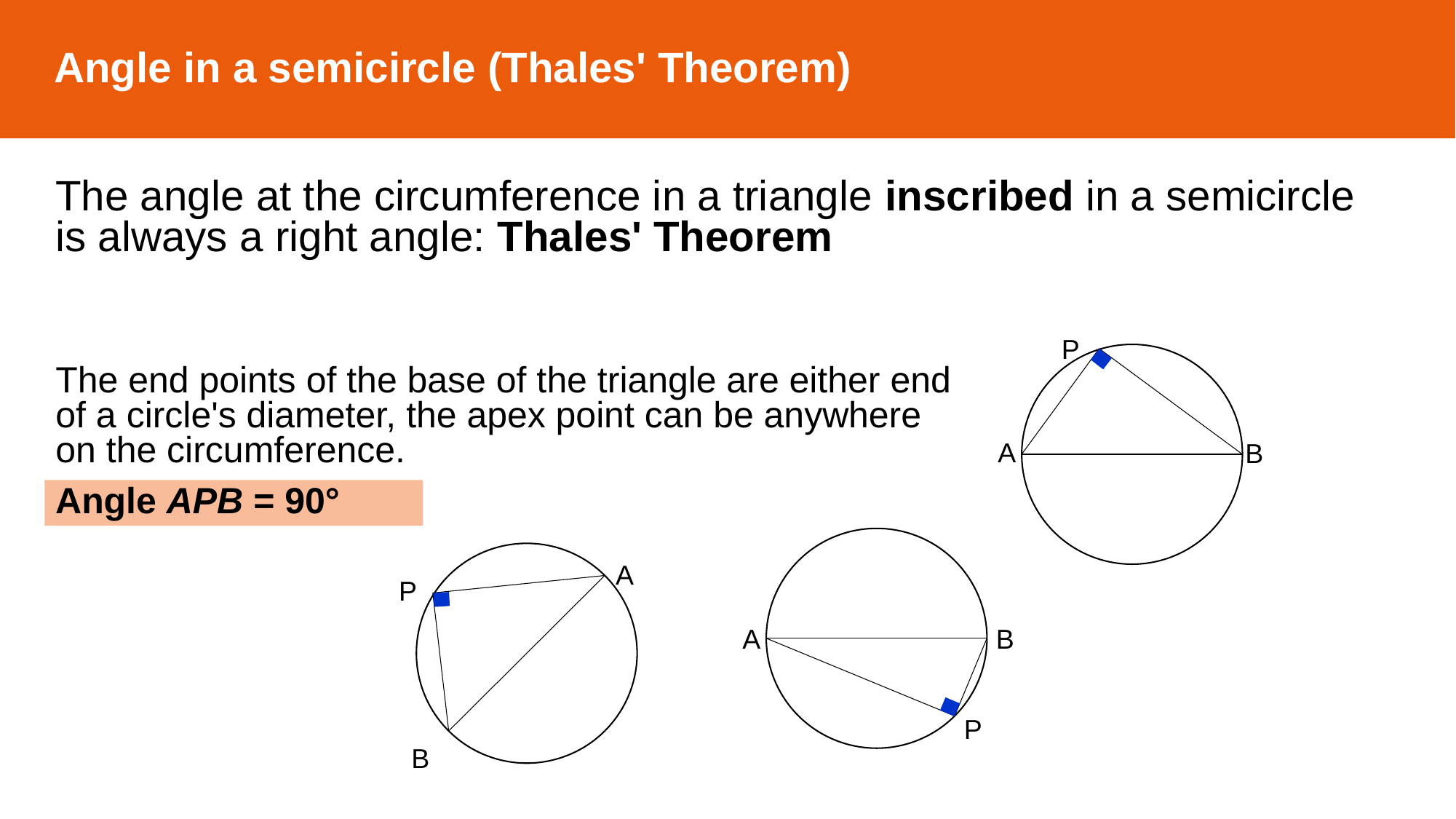

Angle in a semicircle (Thales' Theorem)
The angle at the circumference in a triangle inscribed in a semicircle is always a right angle: Thales' Theorem

The end points of the base of the triangle are either end of a circle's diameter, the apex point can be anywhere on the circumference.

P

A
B

Angle APB = 90°

A
B
P

A
P
B